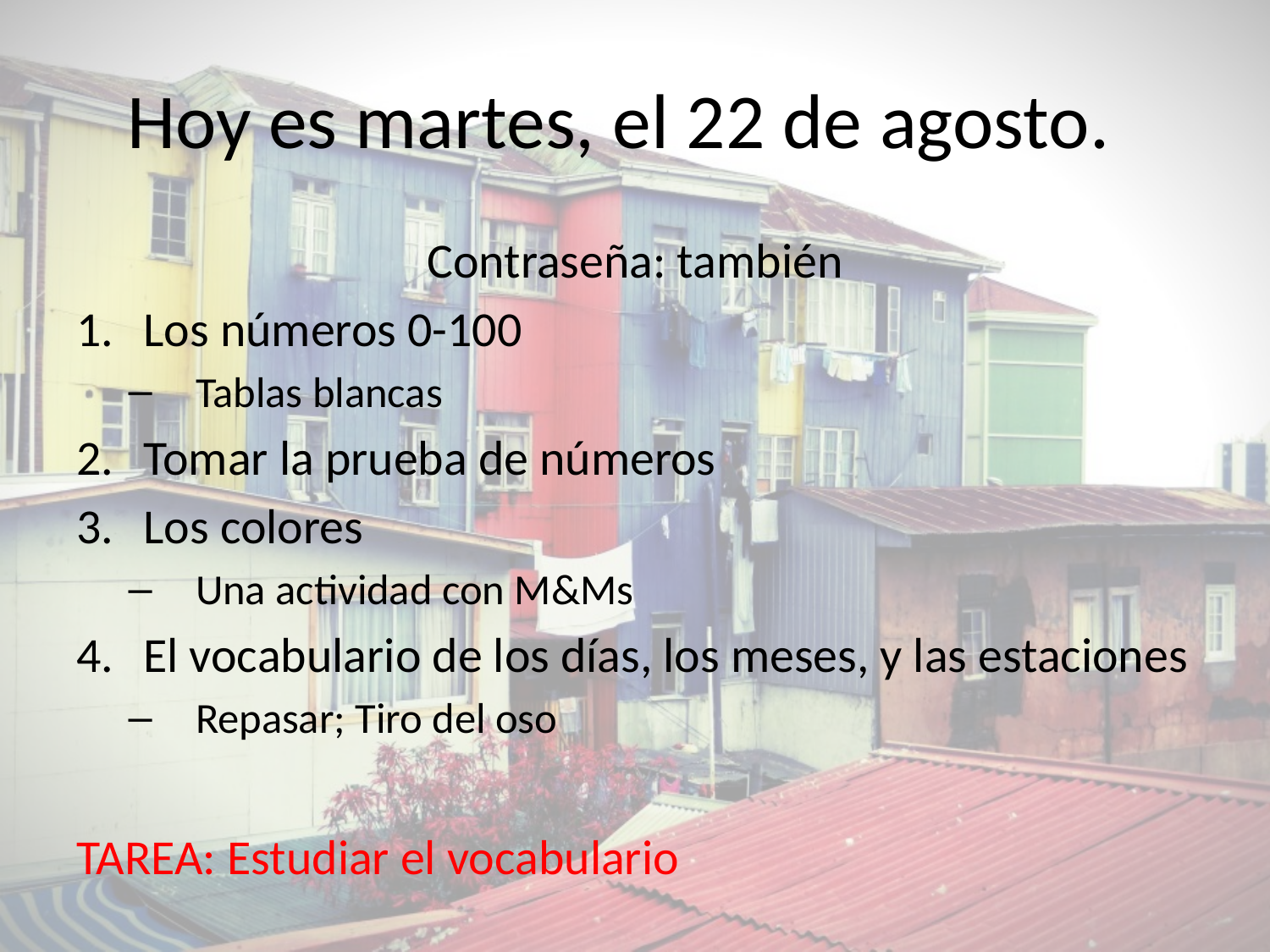

# Hoy es martes, el 22 de agosto.
Contraseña: también
Los números 0-100
Tablas blancas
Tomar la prueba de números
Los colores
Una actividad con M&Ms
El vocabulario de los días, los meses, y las estaciones
Repasar; Tiro del oso

TAREA: Estudiar el vocabulario